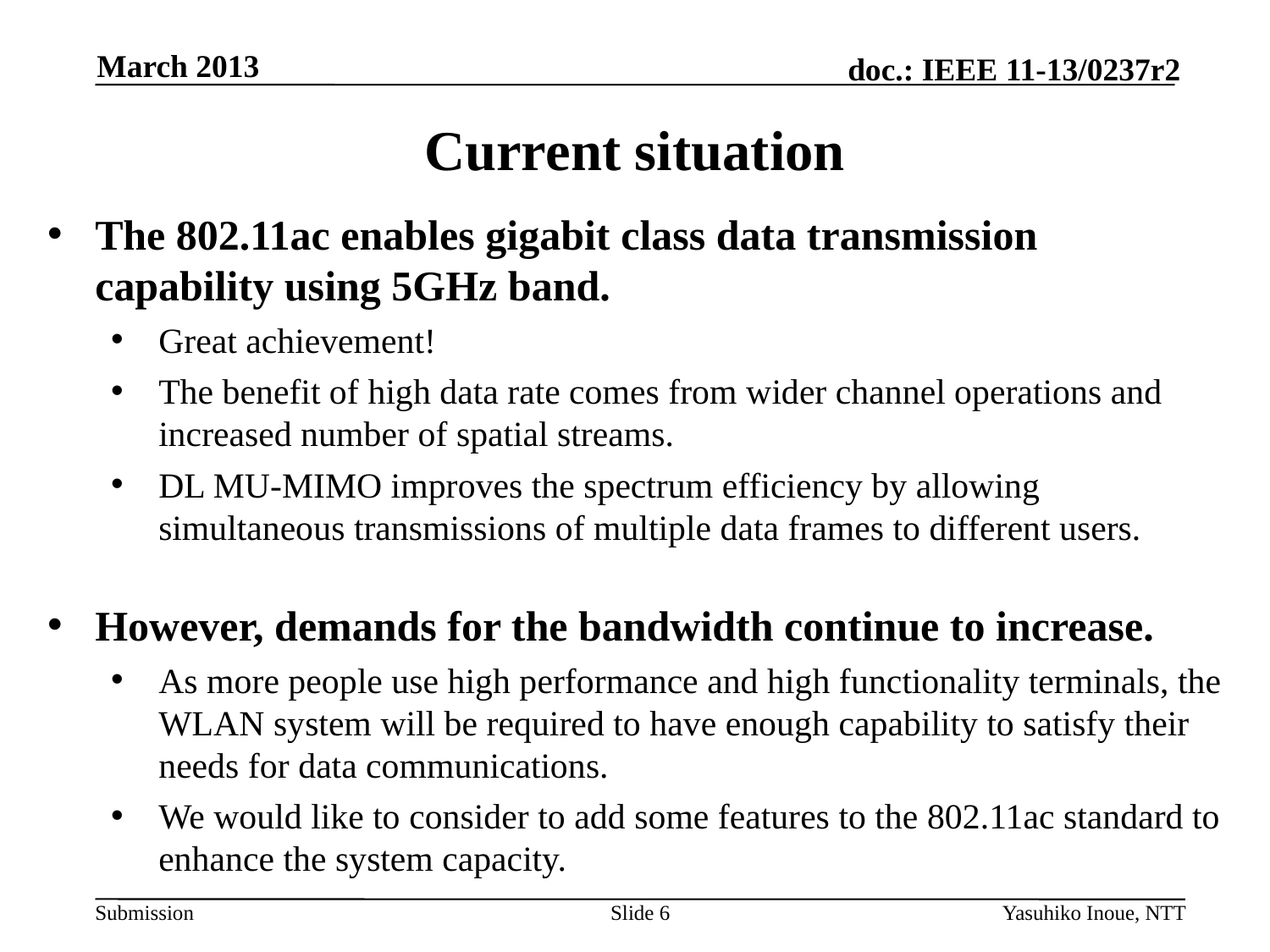

March 2013
# Current situation
The 802.11ac enables gigabit class data transmission capability using 5GHz band.
Great achievement!
The benefit of high data rate comes from wider channel operations and increased number of spatial streams.
DL MU-MIMO improves the spectrum efficiency by allowing simultaneous transmissions of multiple data frames to different users.

However, demands for the bandwidth continue to increase.
As more people use high performance and high functionality terminals, the WLAN system will be required to have enough capability to satisfy their needs for data communications.
We would like to consider to add some features to the 802.11ac standard to enhance the system capacity.
Slide 6
Yasuhiko Inoue, NTT